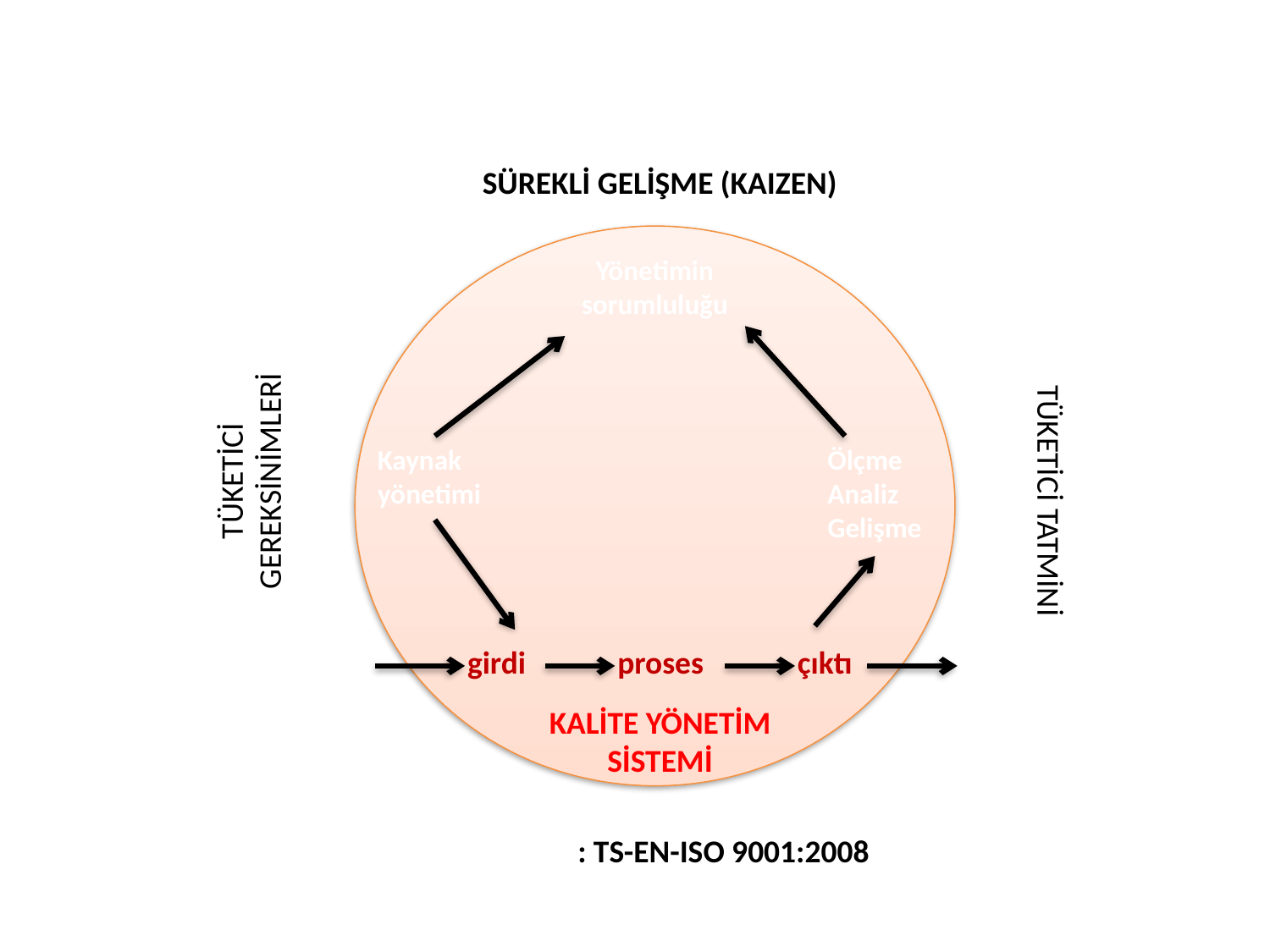

SÜREKLİ GELİŞME (KAIZEN)

Yönetimin sorumluluğu
Kaynak yönetimi
Ölçme
Analiz
Gelişme
TÜKETİCİ GEREKSİNİMLERİ
TÜKETİCİ TATMİNİ
girdi
proses
çıktı
KALİTE YÖNETİM SİSTEMİ
Uyarlama: TS-EN-ISO 9001:2008